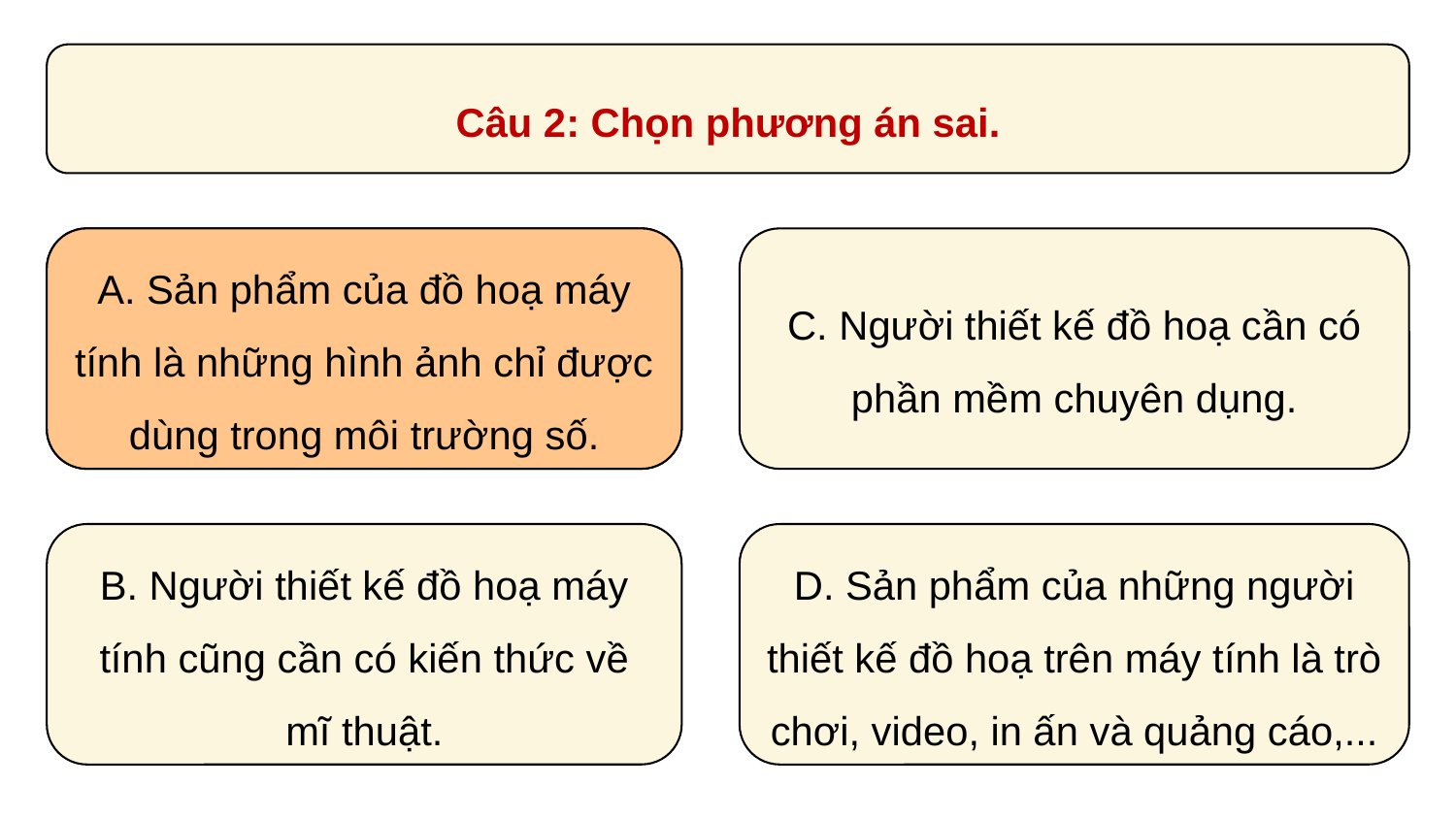

Câu 2: Chọn phương án sai.
A. Sản phẩm của đồ hoạ máy tính là những hình ảnh chỉ được dùng trong môi trường số.
A. Sản phẩm của đồ hoạ máy tính là những hình ảnh chỉ được dùng trong môi trường số.
C. Người thiết kế đồ hoạ cần có phần mềm chuyên dụng.
B. Người thiết kế đồ hoạ máy tính cũng cần có kiến thức về mĩ thuật.
D. Sản phẩm của những người thiết kế đồ hoạ trên máy tính là trò chơi, video, in ấn và quảng cáo,...